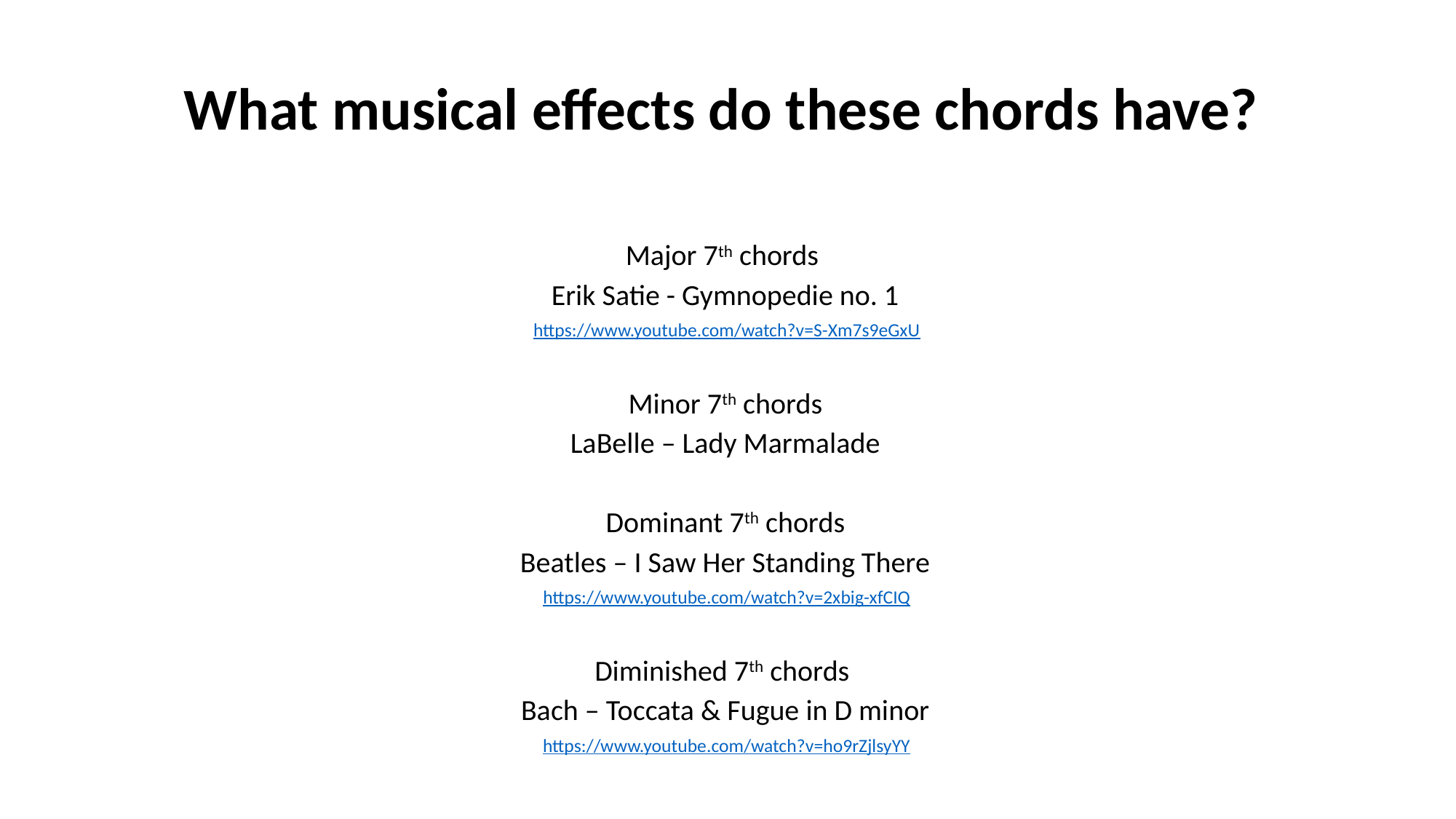

# What musical effects do these chords have?

Major 7th chords
Erik Satie - Gymnopedie no. 1
https://www.youtube.com/watch?v=S-Xm7s9eGxU

Minor 7th chords
LaBelle – Lady Marmalade

Dominant 7th chords
Beatles – I Saw Her Standing There
https://www.youtube.com/watch?v=2xbig-xfCIQ

Diminished 7th chords
Bach – Toccata & Fugue in D minor
https://www.youtube.com/watch?v=ho9rZjlsyYY